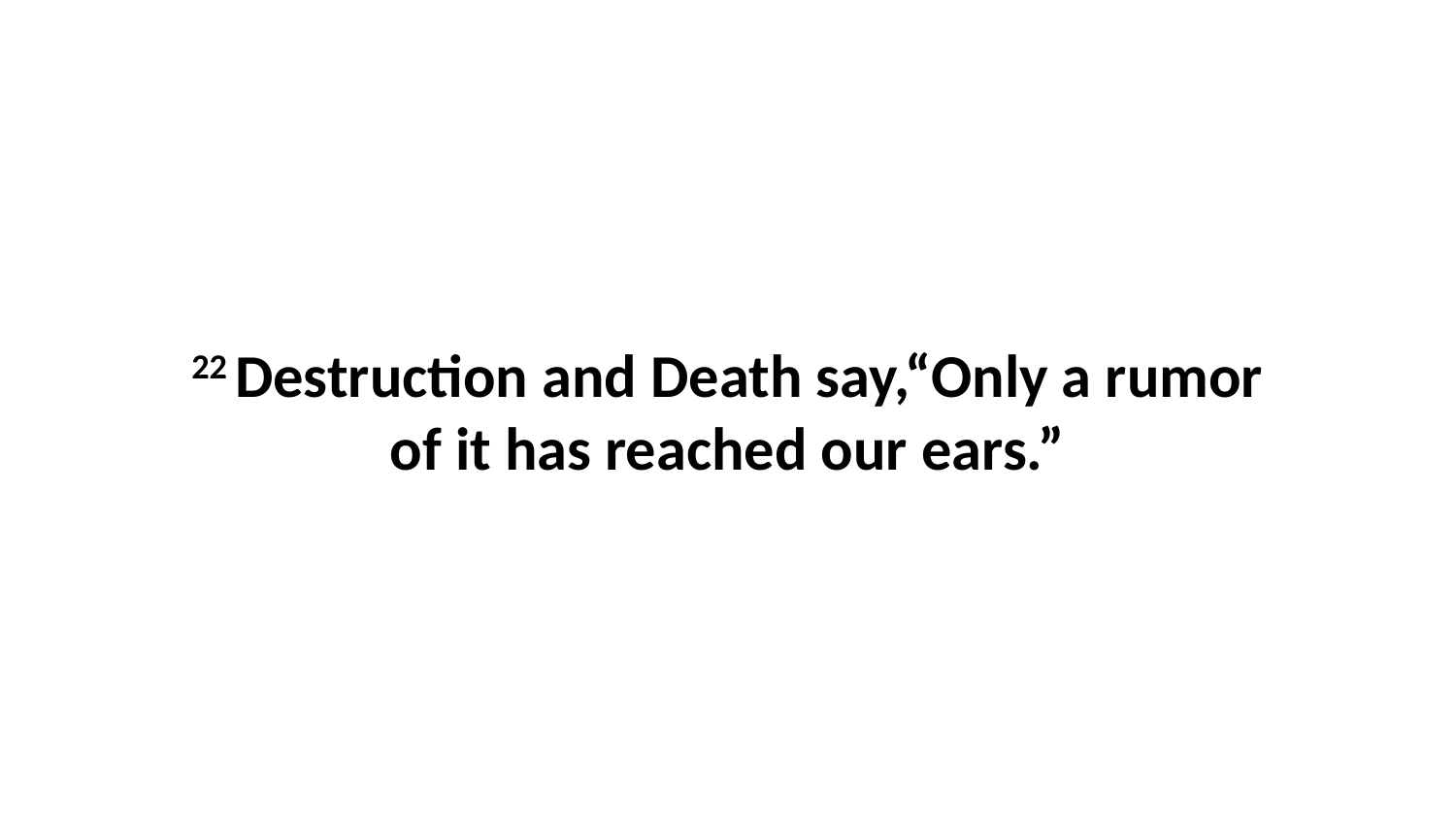

22 Destruction and Death say,“Only a rumor of it has reached our ears.”